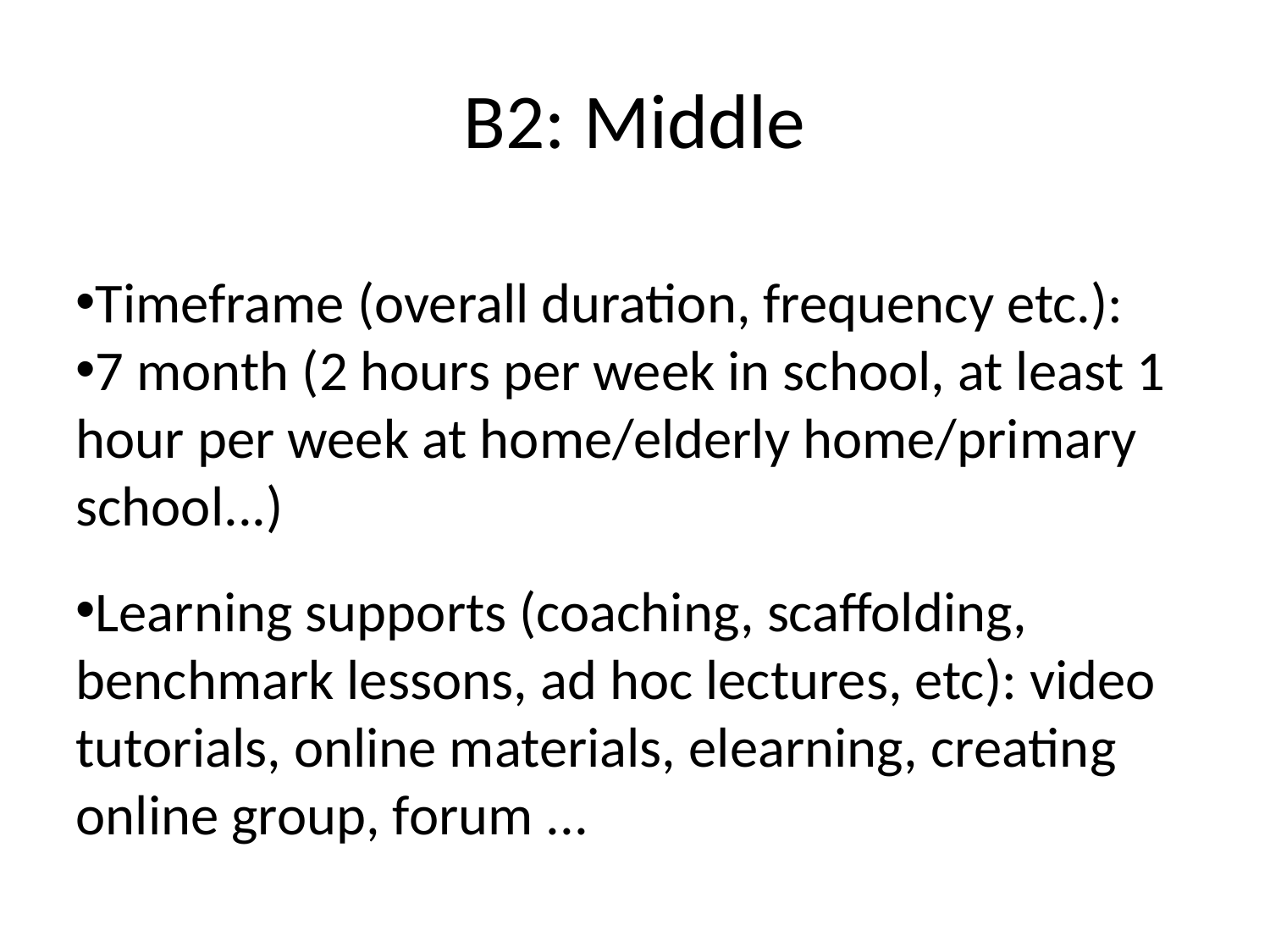

B2: Middle

Timeframe (overall duration, frequency etc.):
7 month (2 hours per week in school, at least 1 hour per week at home/elderly home/primary school...)

Learning supports (coaching, scaffolding, benchmark lessons, ad hoc lectures, etc): video tutorials, online materials, elearning, creating online group, forum ...